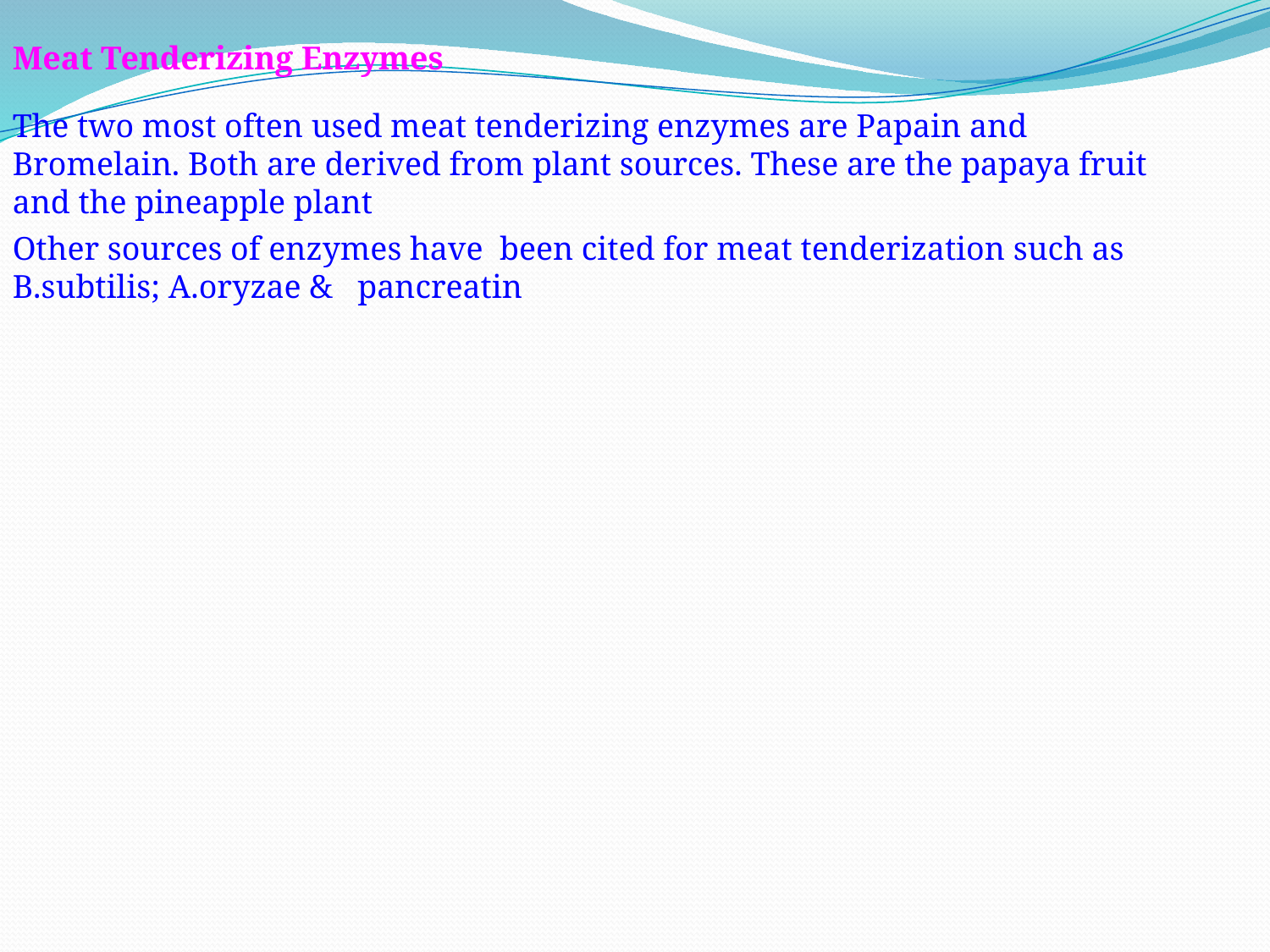

Meat Tenderizing Enzymes
The two most often used meat tenderizing enzymes are Papain and Bromelain. Both are derived from plant sources. These are the papaya fruit and the pineapple plant
Other sources of enzymes have  been cited for meat tenderization such as B.subtilis; A.oryzae &   pancreatin